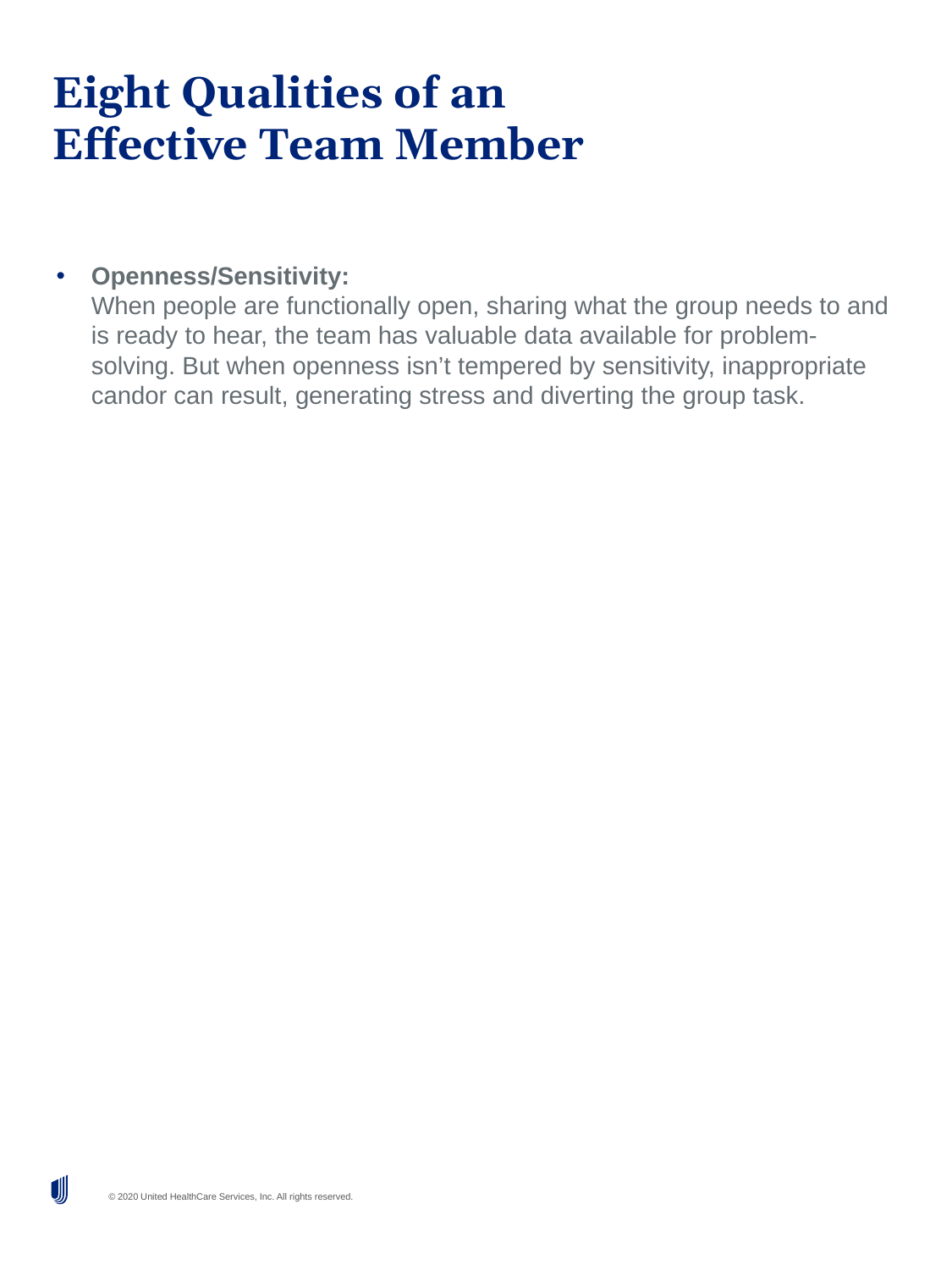

# Eight Qualities of an Effective Team Member
Openness/Sensitivity:
When people are functionally open, sharing what the group needs to and is ready to hear, the team has valuable data available for problem-solving. But when openness isn’t tempered by sensitivity, inappropriate candor can result, generating stress and diverting the group task.